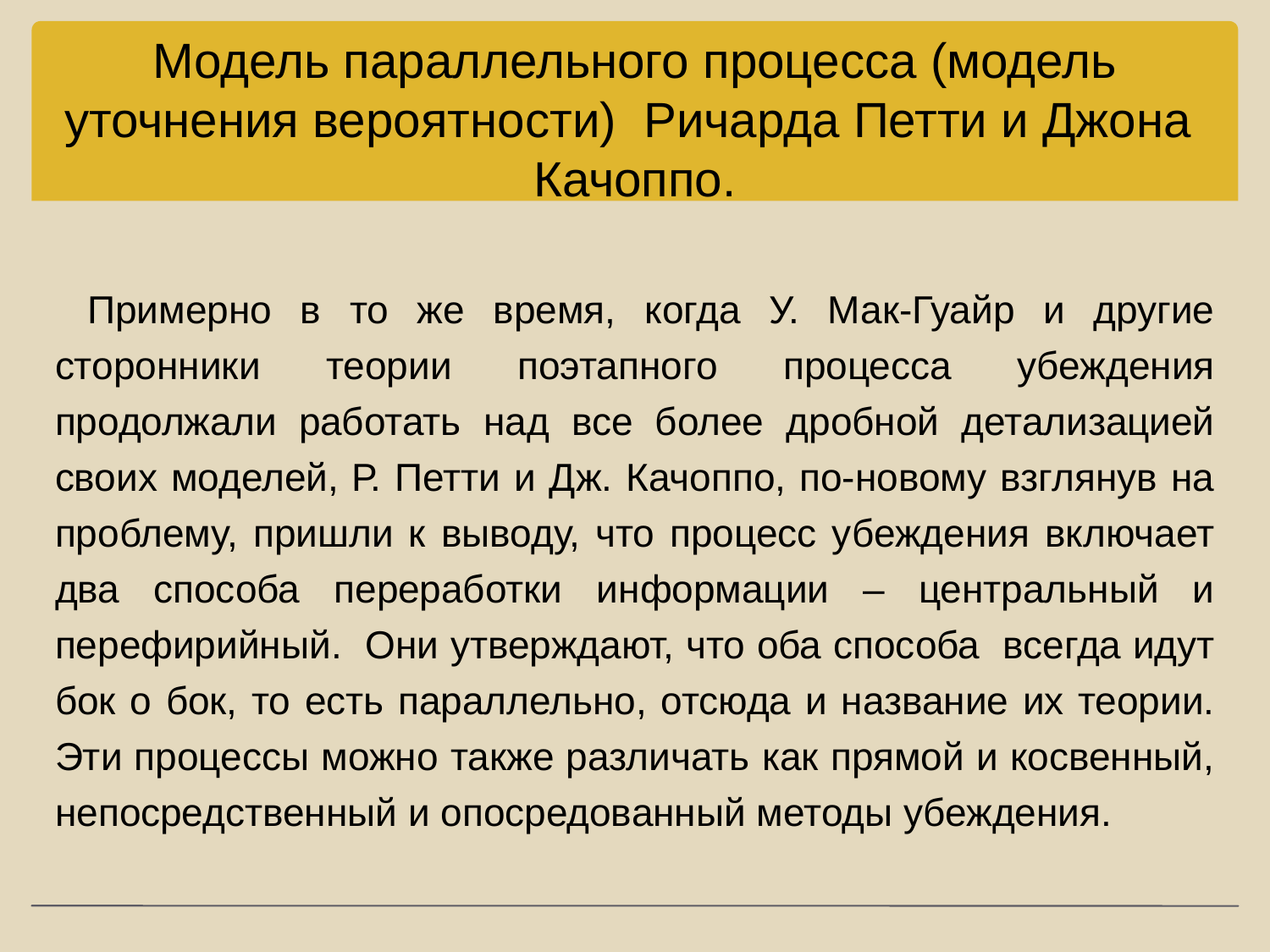

# Модель параллельного процесса (модель уточнения вероятности)  Ричарда Петти и Джона  Качоппо.

Примерно в то же время, когда У. Мак-Гуайр и другие сторонники теории поэтапного процесса убеждения продолжали работать над все более дробной детализацией своих моделей, Р. Петти и Дж. Качоппо, по-новому взглянув на проблему, пришли к выводу, что процесс убеждения включает два способа переработки информации – центральный и перефирийный.  Они утверждают, что оба способа  всегда идут бок о бок, то есть параллельно, отсюда и название их теории. Эти процессы можно также различать как прямой и косвенный, непосредственный и опосредованный методы убеждения.